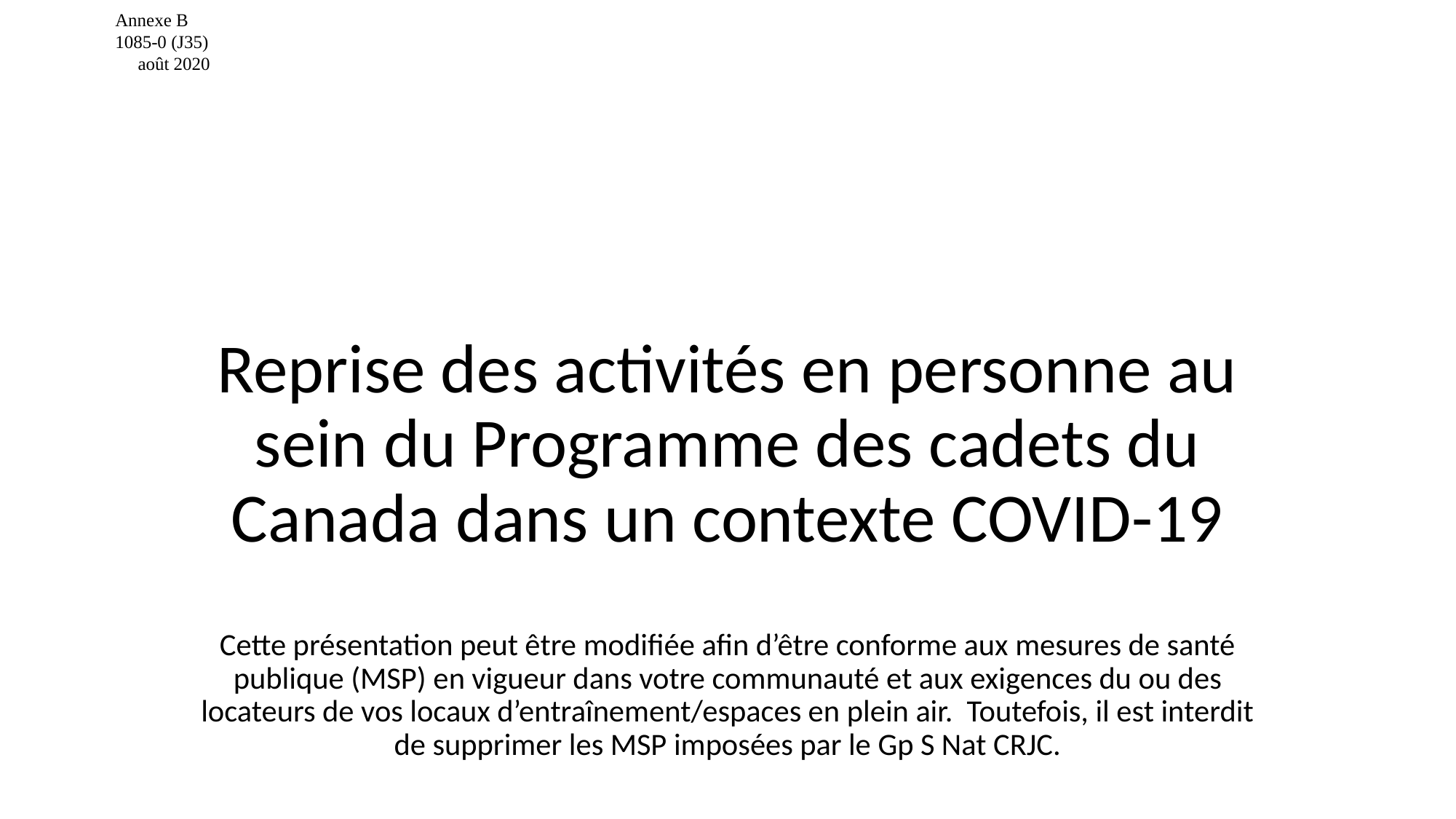

Annexe B
1085-0 (J35)
     août 2020
# Reprise des activités en personne au sein du Programme des cadets du Canada dans un contexte COVID-19

Cette présentation peut être modifiée afin d’être conforme aux mesures de santé publique (MSP) en vigueur dans votre communauté et aux exigences du ou des locateurs de vos locaux d’entraînement/espaces en plein air.  Toutefois, il est interdit de supprimer les MSP imposées par le Gp S Nat CRJC.